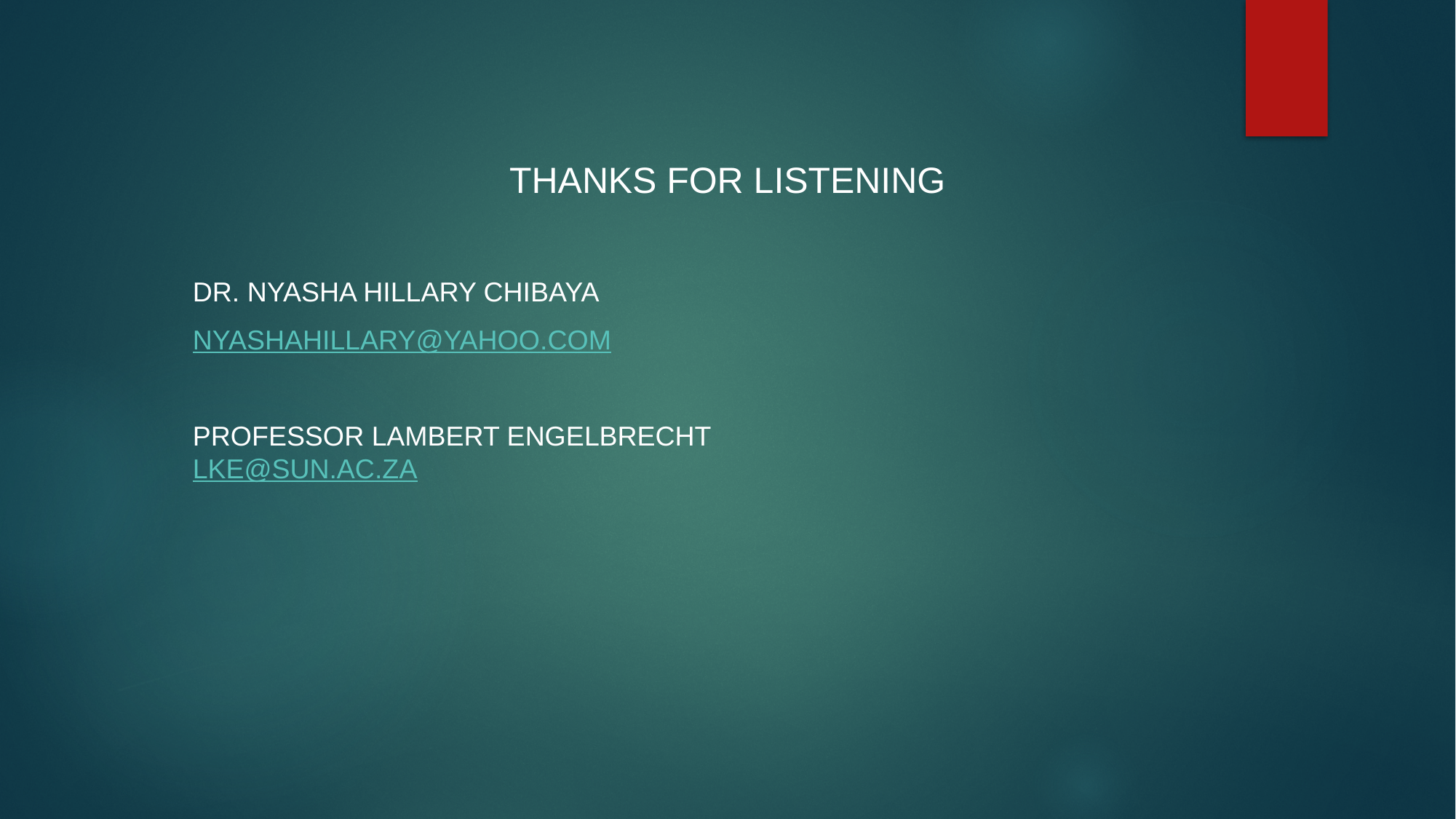

Thanks for listening

Dr. Nyasha Hillary Chibaya
Nyashahillary@yahoo.com

Professor Lambert Engelbrecht
lke@sun.ac.za